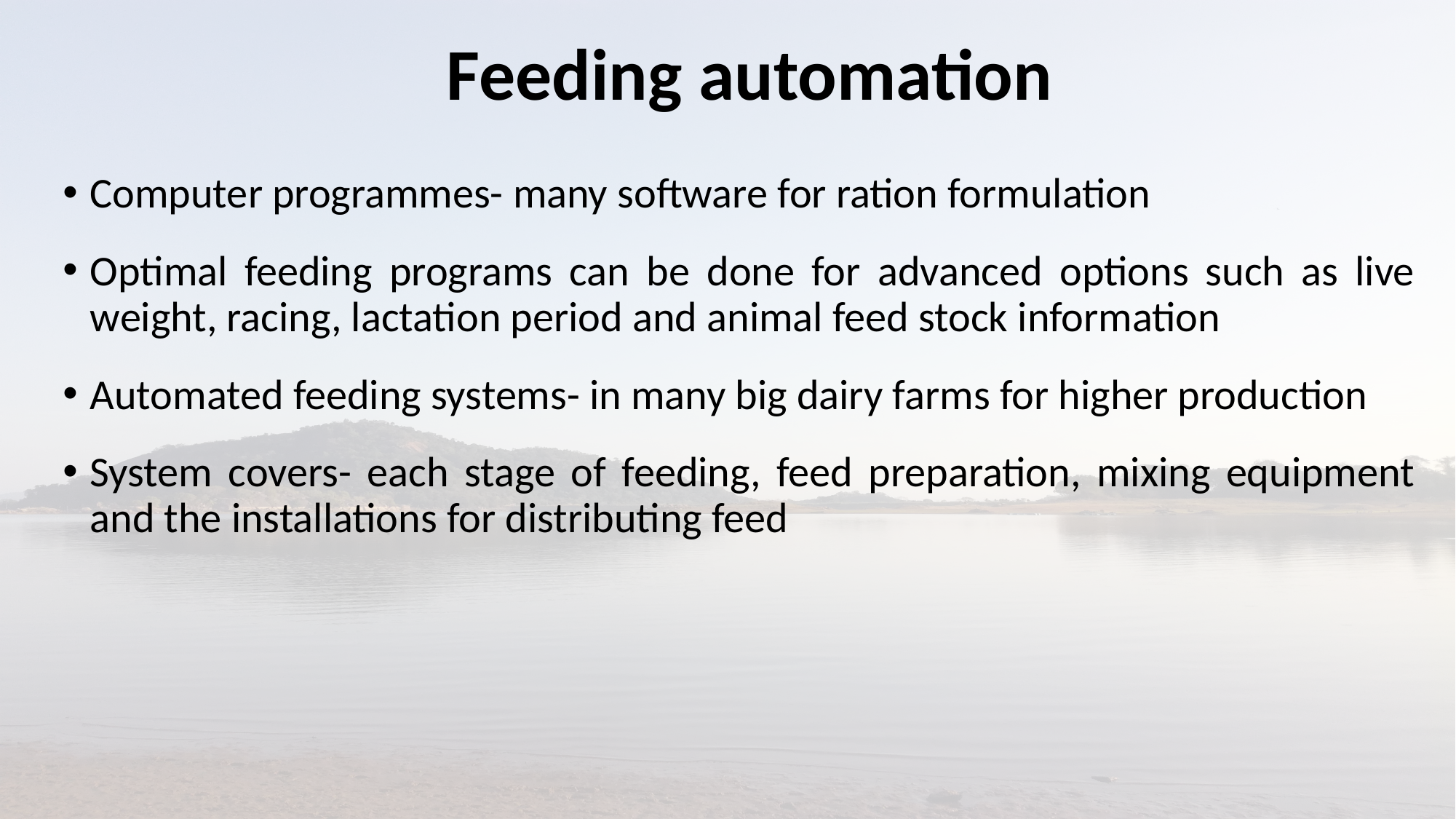

# Feeding automation
Computer programmes- many software for ration formulation

Optimal feeding programs can be done for advanced options such as live weight, racing, lactation period and animal feed stock information

Automated feeding systems- in many big dairy farms for higher production

System covers- each stage of feeding, feed preparation, mixing equipment and the installations for distributing feed